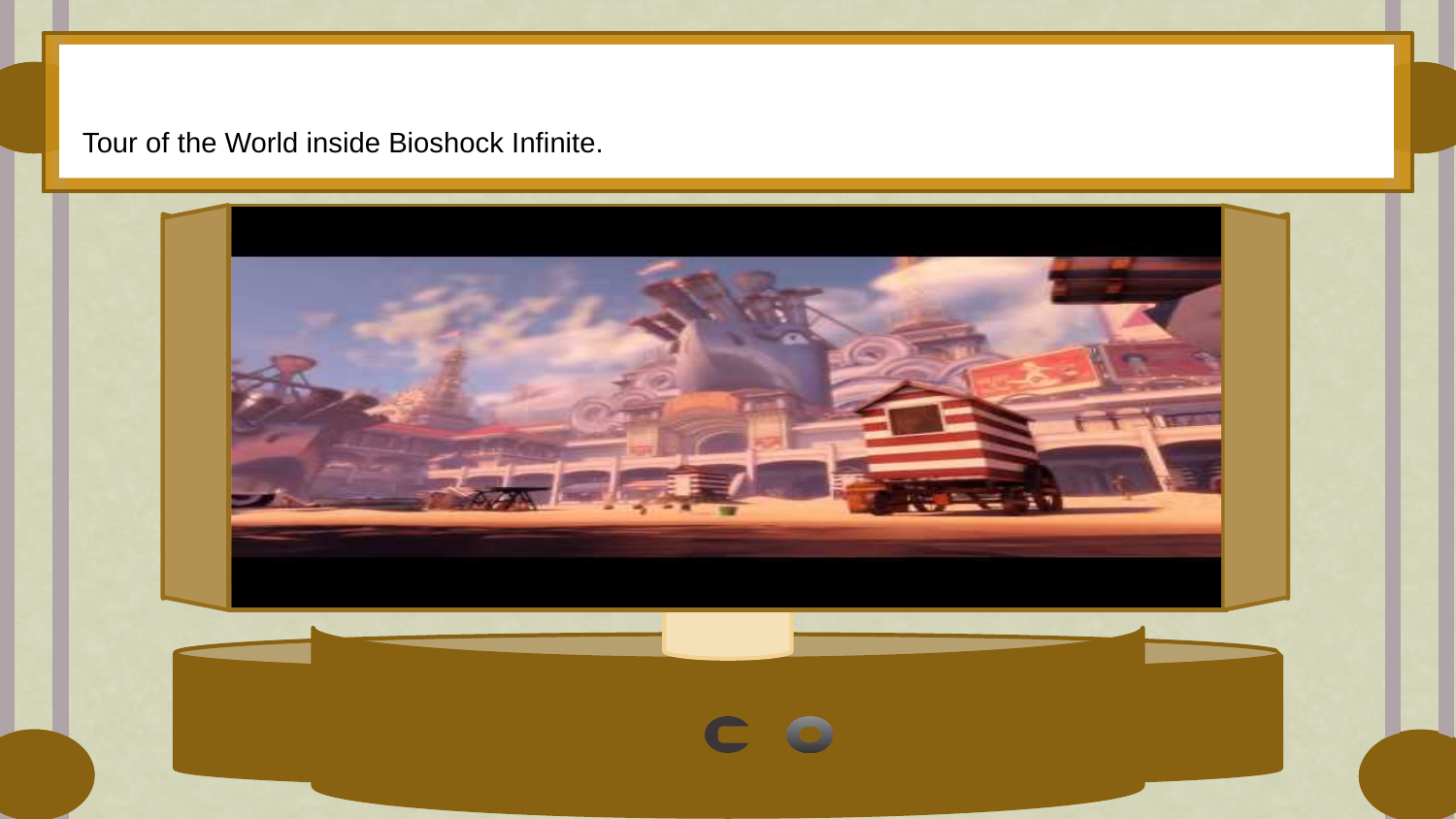

# Tour of the World inside Bioshock Infinite.